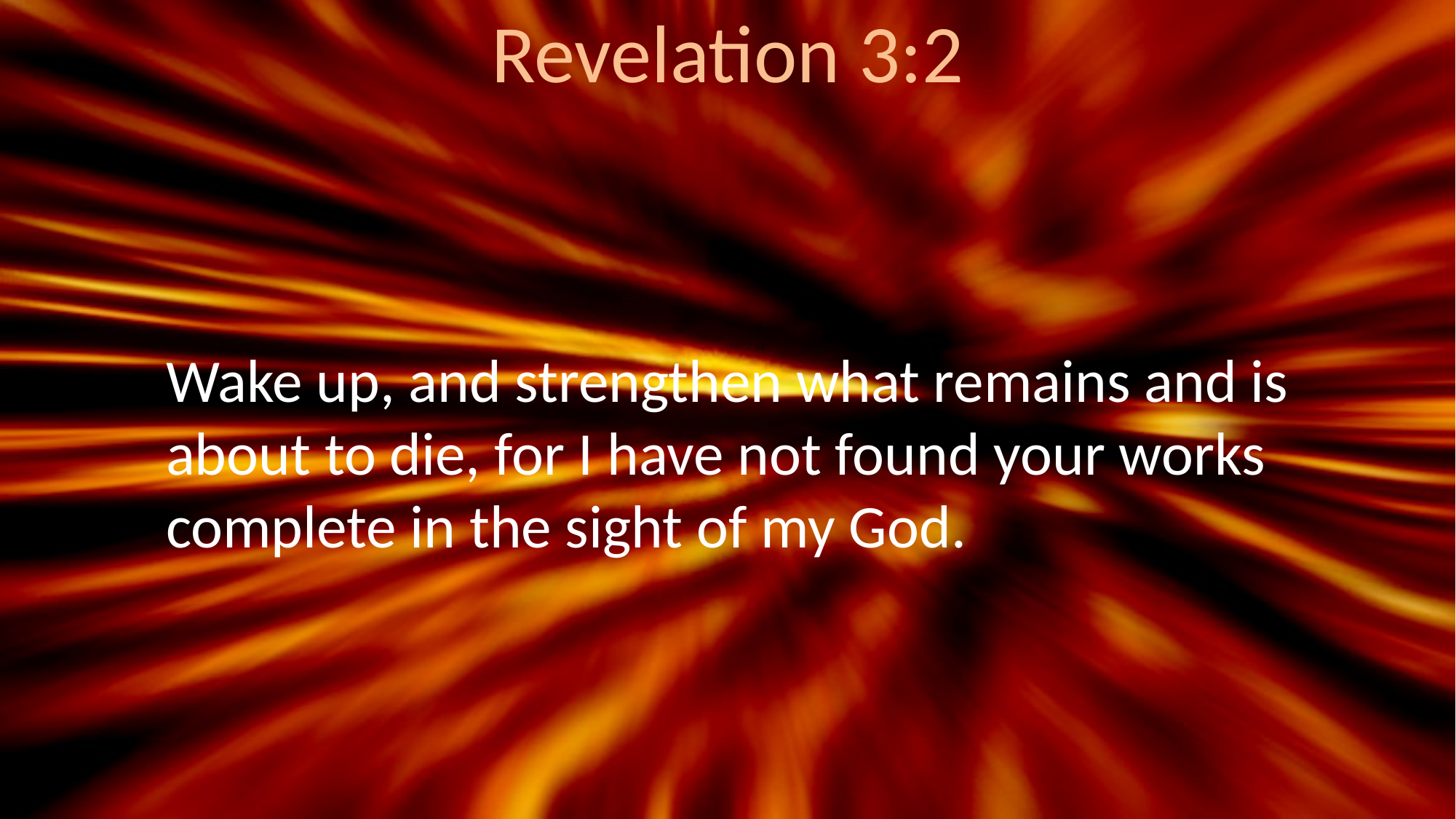

# Revelation 3:2
Wake up, and strengthen what remains and is about to die, for I have not found your works complete in the sight of my God.